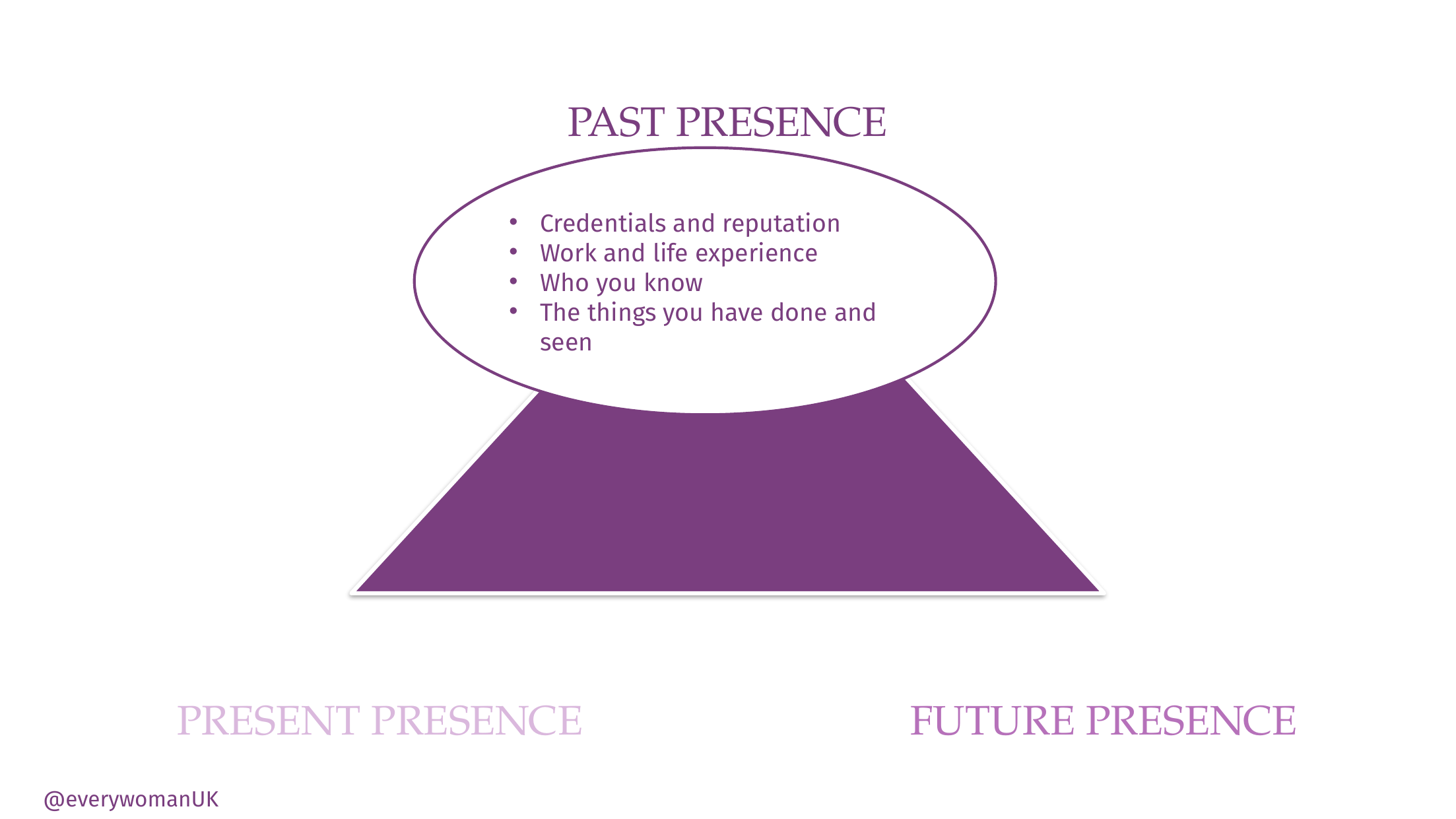

PAST PRESENCE

Credentials and reputation
Work and life experience
Who you know
The things you have done and seen

PRESENT PRESENCE
FUTURE PRESENCE
@everywomanUK